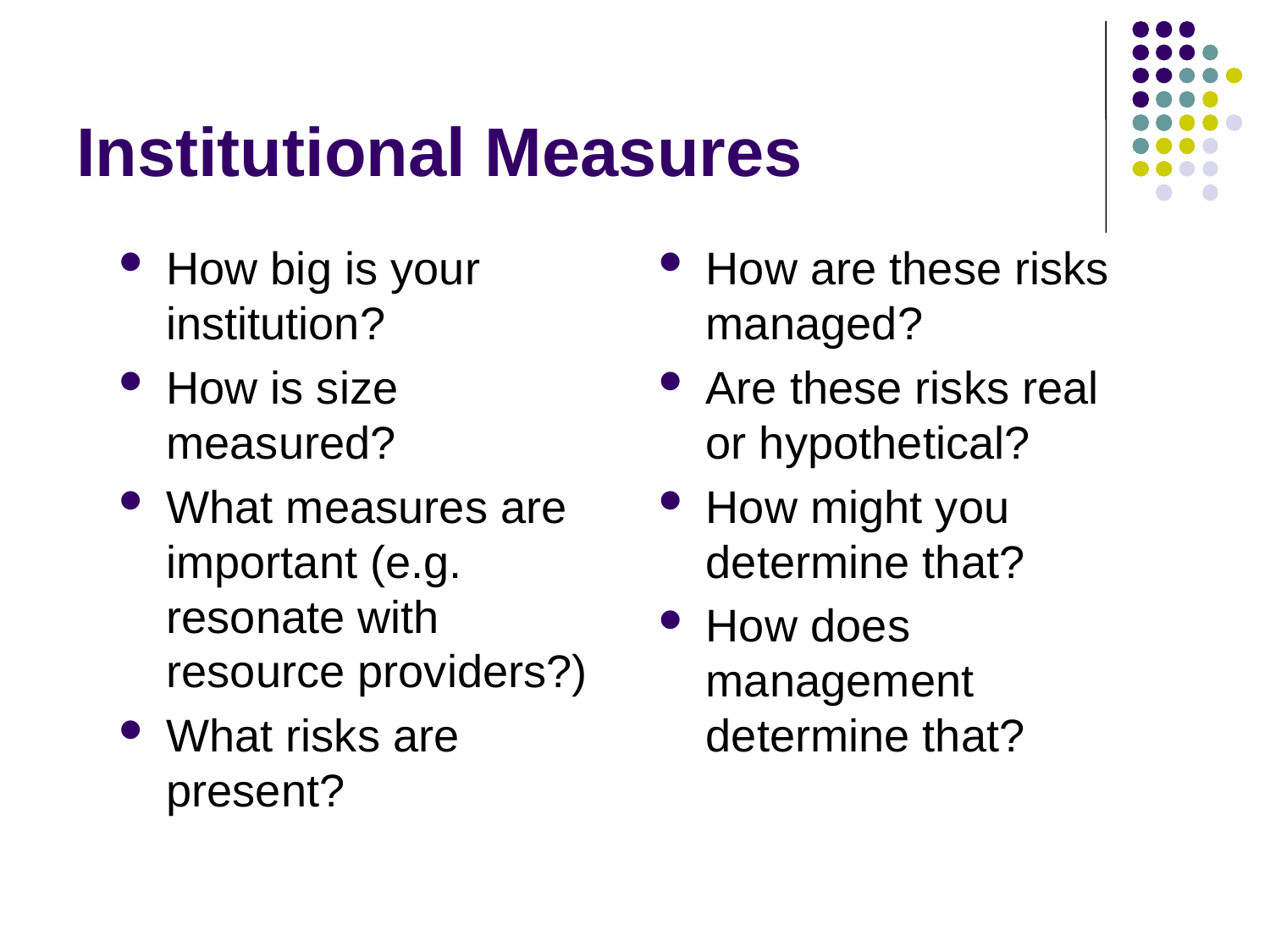

# Institutional Measures
How big is your institution?
How is size measured?
What measures are important (e.g. resonate with resource providers?)
What risks are present?
How are these risks managed?
Are these risks real or hypothetical?
How might you determine that?
How does management determine that?